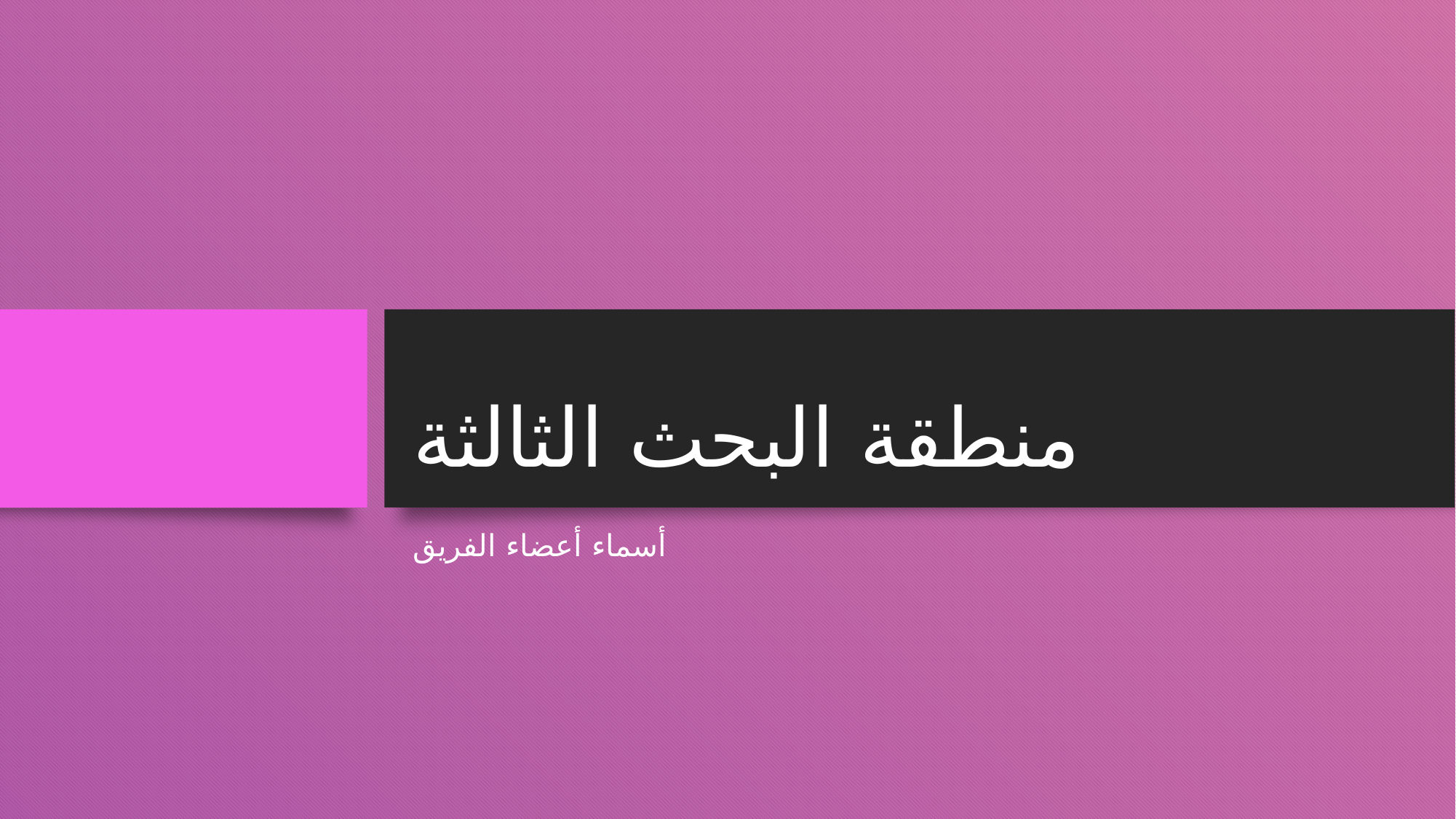

# منطقة البحث الثالثة
أسماء أعضاء الفريق